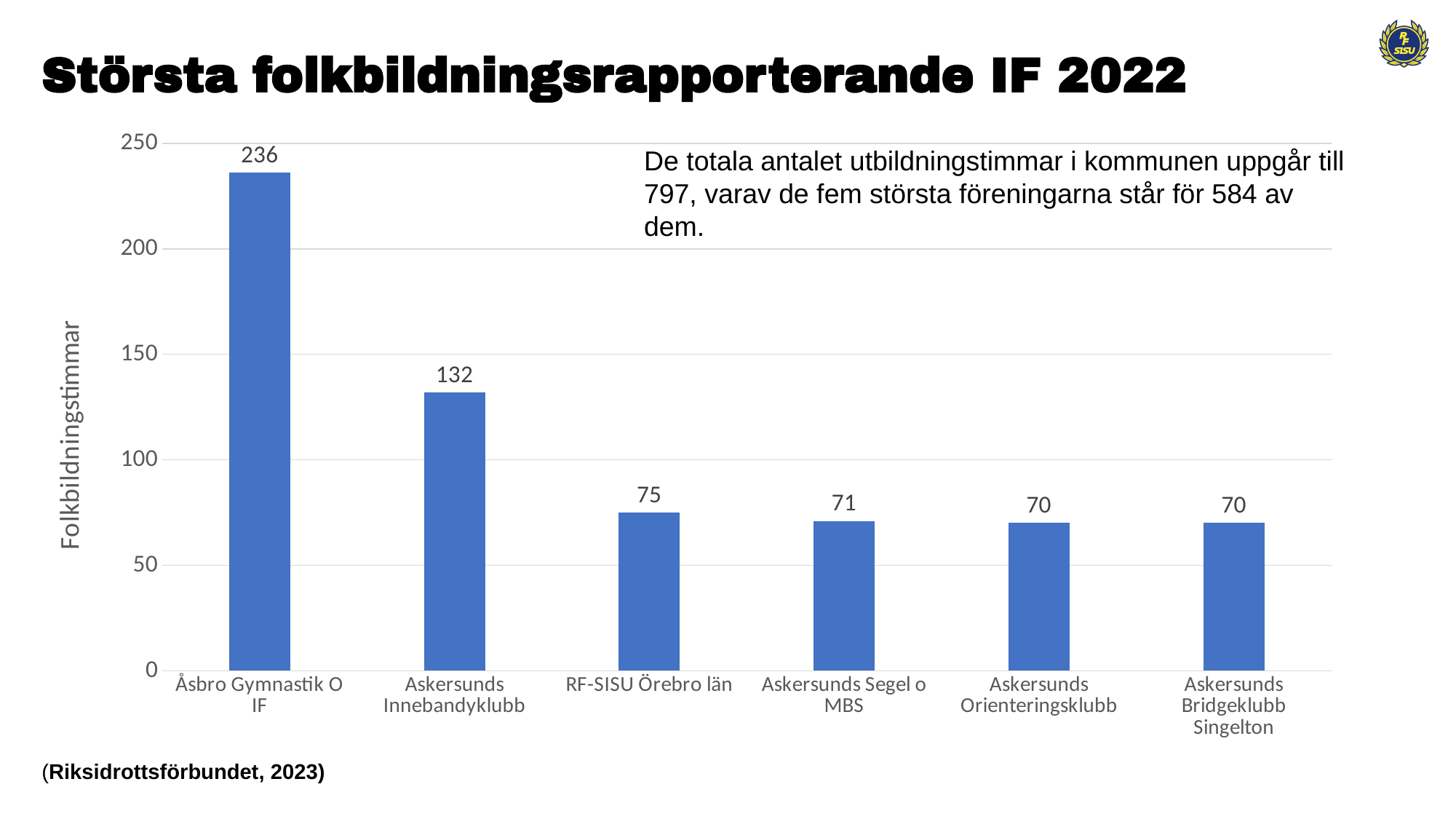

Största folkbildningsrapporterande IF 2022

### Chart

| Category |  |
|---|---|
| Åsbro Gymnastik O IF | 236.0 |
| Askersunds Innebandyklubb | 132.0 |
| RF-SISU Örebro län | 75.0 |
| Askersunds Segel o MBS | 71.0 |
| Askersunds Orienteringsklubb | 70.0 |
| Askersunds Bridgeklubb Singelton | 70.0 |
De totala antalet utbildningstimmar i kommunen uppgår till 797, varav de fem största föreningarna står för 584 av dem.
(Riksidrottsförbundet, 2023)